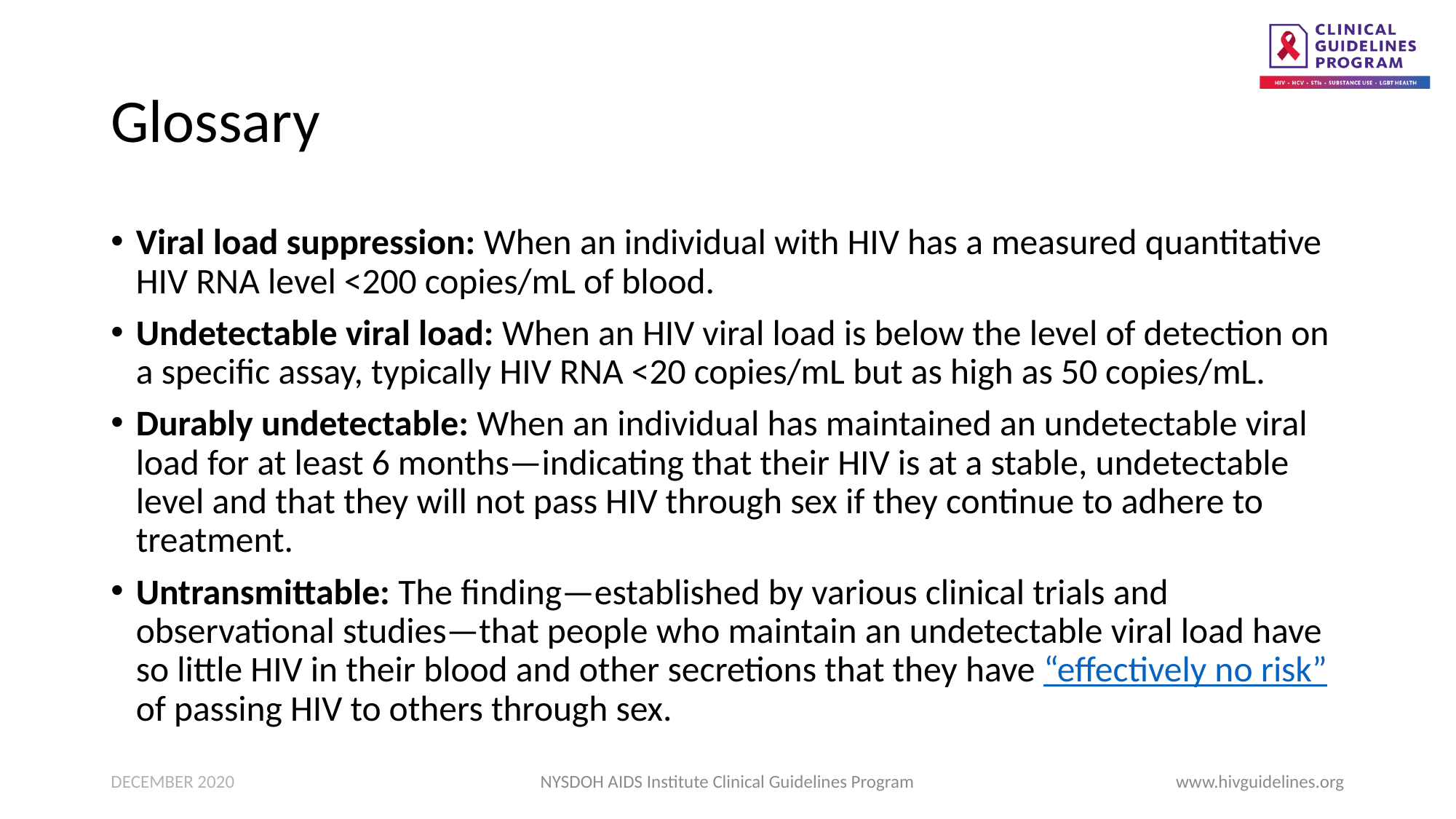

# Glossary
Viral load suppression: When an individual with HIV has a measured quantitative HIV RNA level <200 copies/mL of blood.
Undetectable viral load: When an HIV viral load is below the level of detection on a specific assay, typically HIV RNA <20 copies/mL but as high as 50 copies/mL.
Durably undetectable: When an individual has maintained an undetectable viral load for at least 6 months—indicating that their HIV is at a stable, undetectable level and that they will not pass HIV through sex if they continue to adhere to treatment.
Untransmittable: The finding—established by various clinical trials and observational studies—that people who maintain an undetectable viral load have so little HIV in their blood and other secretions that they have “effectively no risk” of passing HIV to others through sex.
DECEMBER 2020
NYSDOH AIDS Institute Clinical Guidelines Program
www.hivguidelines.org